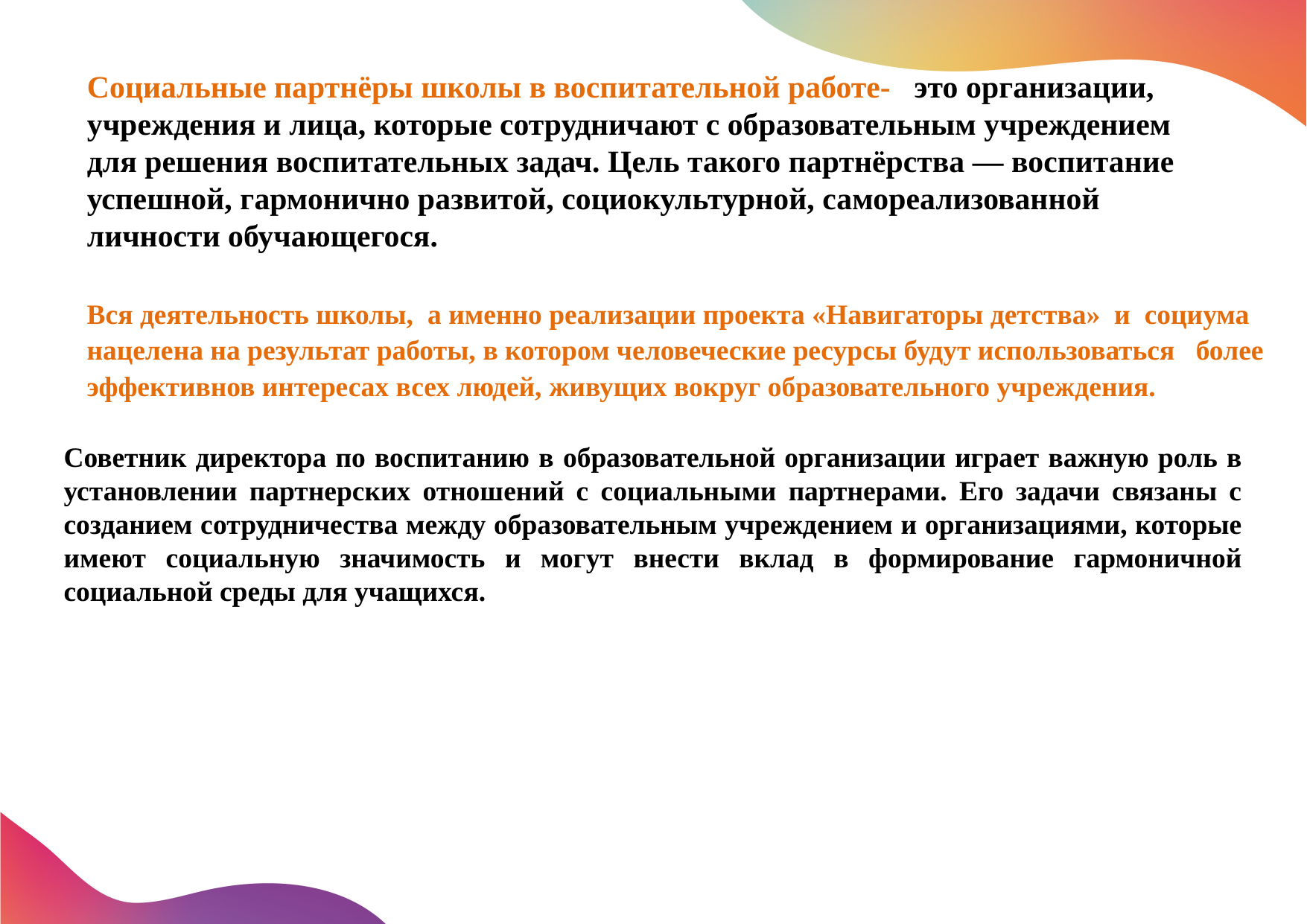

Социальные партнёры школы в воспитательной работе-   это организации, учреждения и лица, которые сотрудничают с образовательным учреждением для решения воспитательных задач. Цель такого партнёрства — воспитание успешной, гармонично развитой, социокультурной, самореализованной личности обучающегося.

Вся деятельность школы,  а именно реализации проекта «Навигаторы детства»  и  социума нацелена на результат работы, в котором человеческие ресурсы будут использоваться   более эффективнов интересах всех людей, живущих вокруг образовательного учреждения.
Советник директора по воспитанию в образовательной организации играет важную роль в установлении партнерских отношений с социальными партнерами. Его задачи связаны с созданием сотрудничества между образовательным учреждением и организациями, которые имеют социальную значимость и могут внести вклад в формирование гармоничной социальной среды для учащихся.